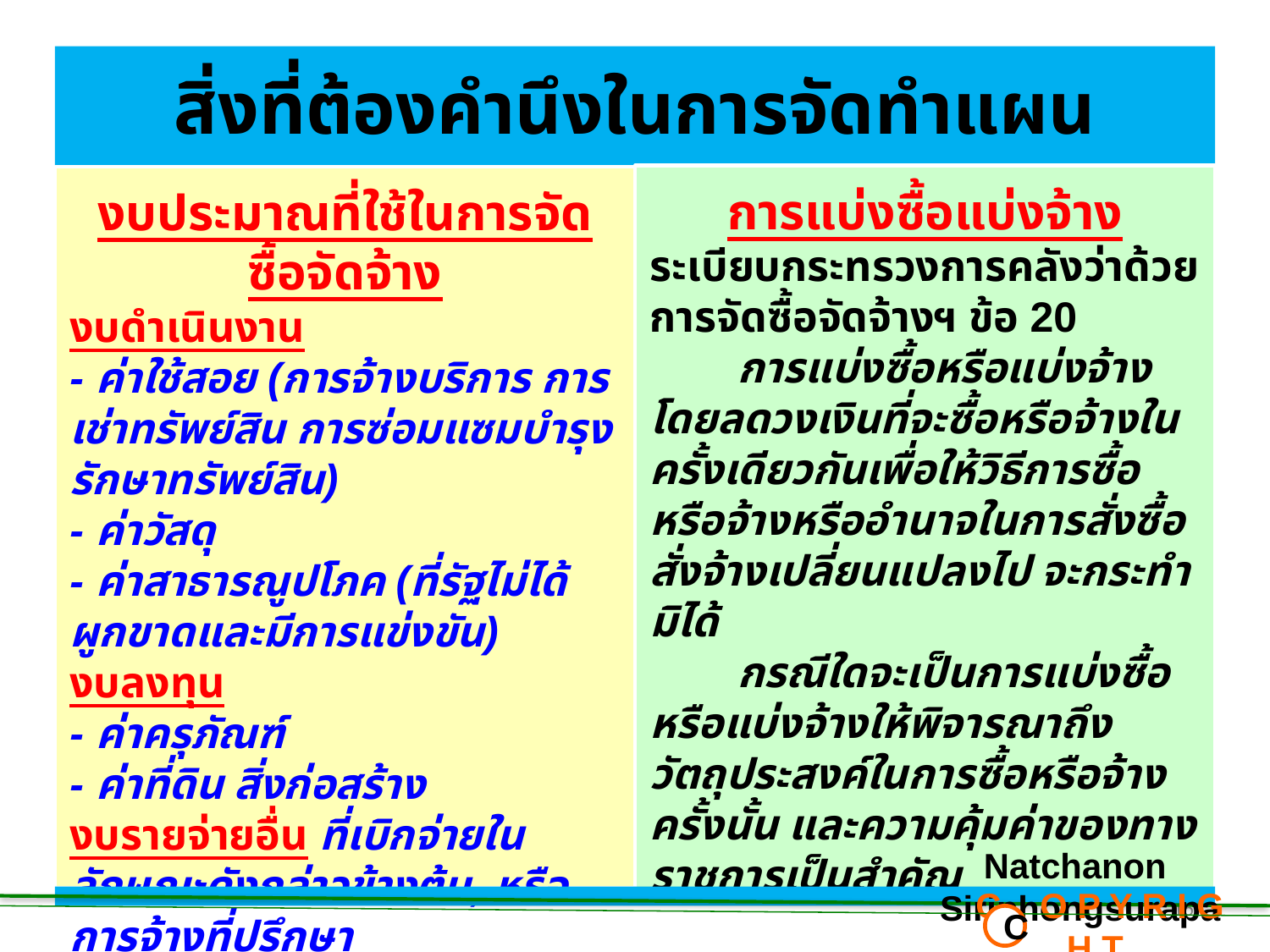

สิ่งที่ต้องคำนึงในการจัดทำแผน
งบประมาณที่ใช้ในการจัดซื้อจัดจ้าง
งบดำเนินงาน
- ค่าใช้สอย (การจ้างบริการ การเช่าทรัพย์สิน การซ่อมแซมบำรุงรักษาทรัพย์สิน)
- ค่าวัสดุ
- ค่าสาธารณูปโภค (ที่รัฐไม่ได้ผูกขาดและมีการแข่งขัน)
งบลงทุน
- ค่าครุภัณฑ์
- ค่าที่ดิน สิ่งก่อสร้าง
งบรายจ่ายอื่น ที่เบิกจ่ายในลักษณะดังกล่าวข้างต้น, หรือการจ้างที่ปรึกษา
การแบ่งซื้อแบ่งจ้าง
ระเบียบกระทรวงการคลังว่าด้วยการจัดซื้อจัดจ้างฯ ข้อ 20
        การแบ่งซื้อหรือแบ่งจ้างโดยลดวงเงินที่จะซื้อหรือจ้างในครั้งเดียวกันเพื่อให้วิธีการซื้อหรือจ้างหรืออำนาจในการสั่งซื้อสั่งจ้างเปลี่ยนแปลงไป จะกระทำมิได้
        กรณีใดจะเป็นการแบ่งซื้อหรือแบ่งจ้างให้พิจารณาถึงวัตถุประสงค์ในการซื้อหรือจ้างครั้งนั้น และความคุ้มค่าของทางราชการเป็นสำคัญ

Natchanon  Siriphongsurapa
 C    O P Y R I G H T
C
16